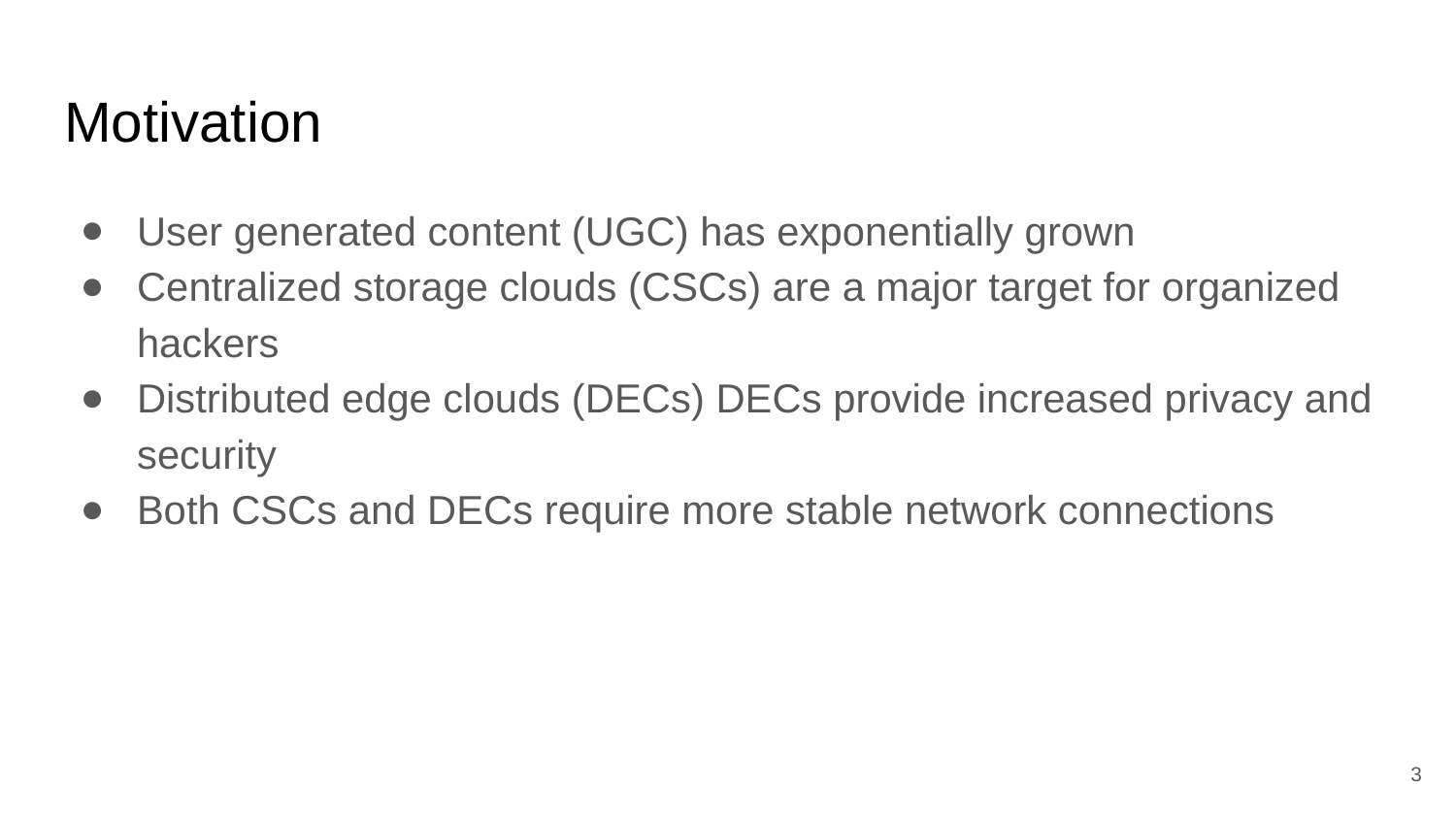

# Motivation
User generated content (UGC) has exponentially grown
Centralized storage clouds (CSCs) are a major target for organized hackers
Distributed edge clouds (DECs) DECs provide increased privacy and security
Both CSCs and DECs require more stable network connections
3